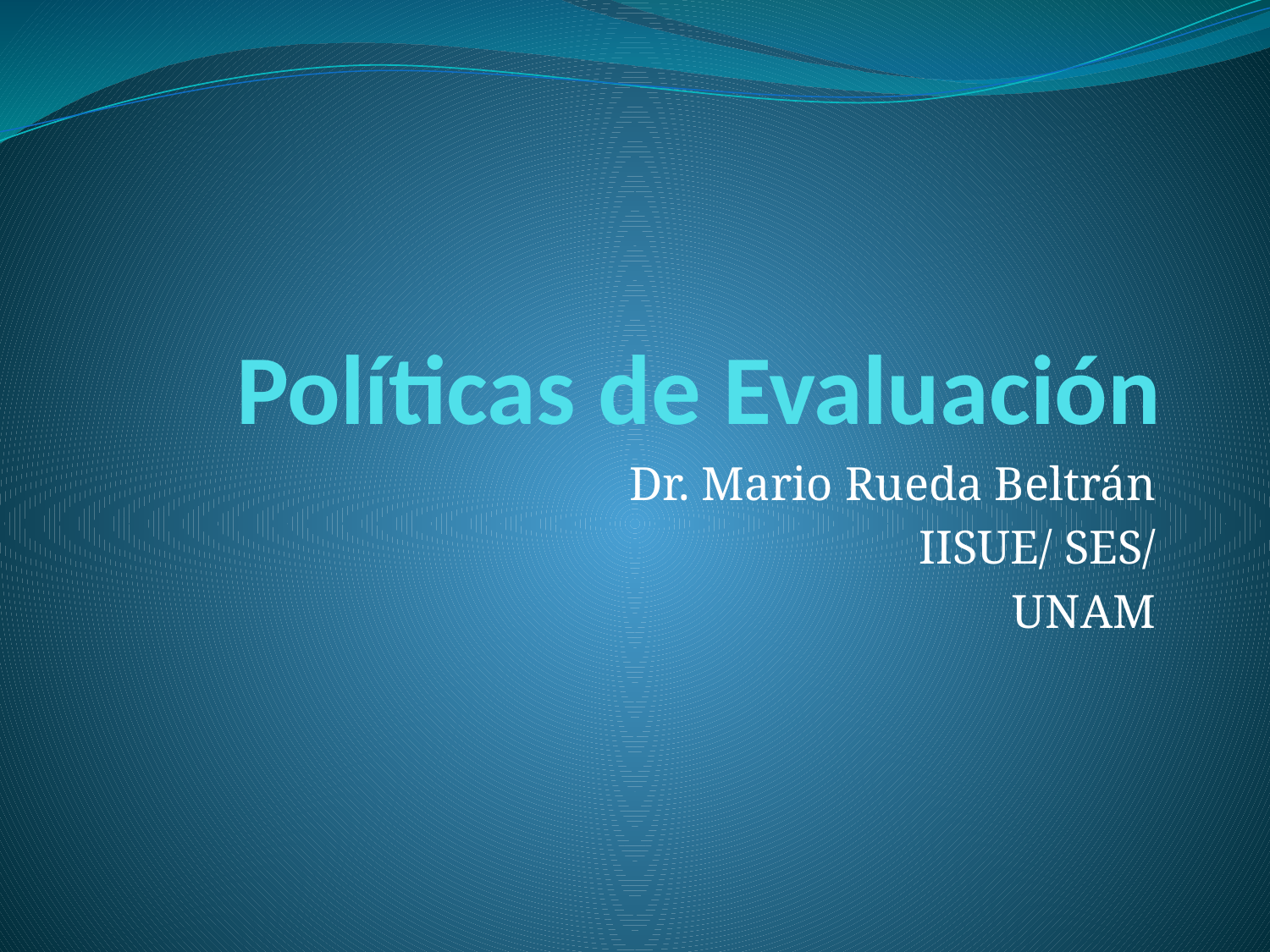

# Políticas de Evaluación
Dr. Mario Rueda Beltrán
IISUE/ SES/
UNAM